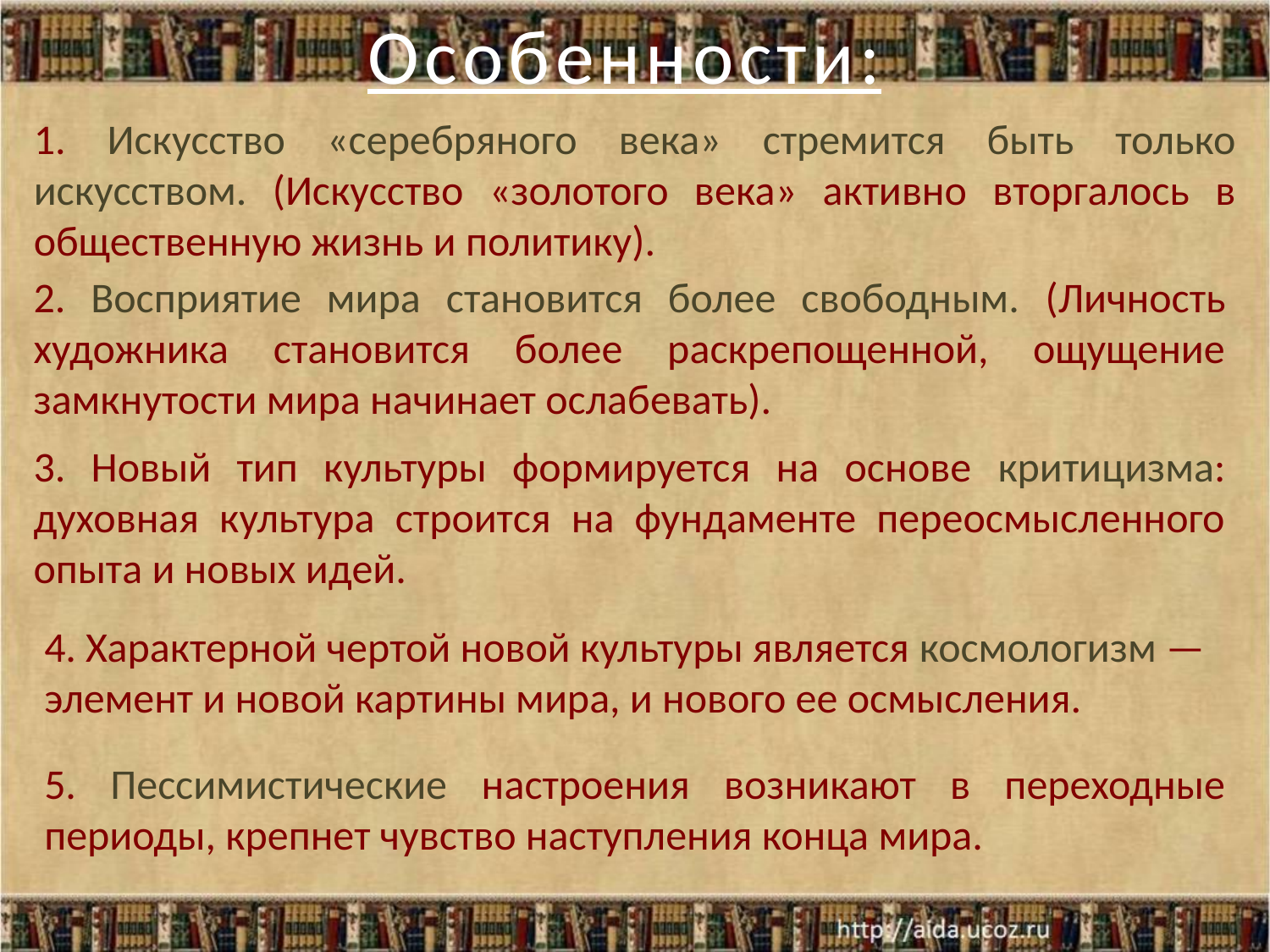

# Особенности:
1. Искусство «серебряного века» стремится быть только искусством. (Искусство «золотого века» активно вторгалось в общественную жизнь и политику).
2. Восприятие мира становится более свободным. (Личность художника становится более раскрепощенной, ощущение замкнутости мира начинает ослабевать).
3. Новый тип культуры формируется на основе критицизма: духовная культура строится на фундаменте переосмысленного опыта и новых идей.
4. Характерной чертой новой культуры является космологизм — элемент и новой картины мира, и нового ее осмысления.
5. Пессимистические настроения возникают в переходные периоды, крепнет чувство наступления конца мира.